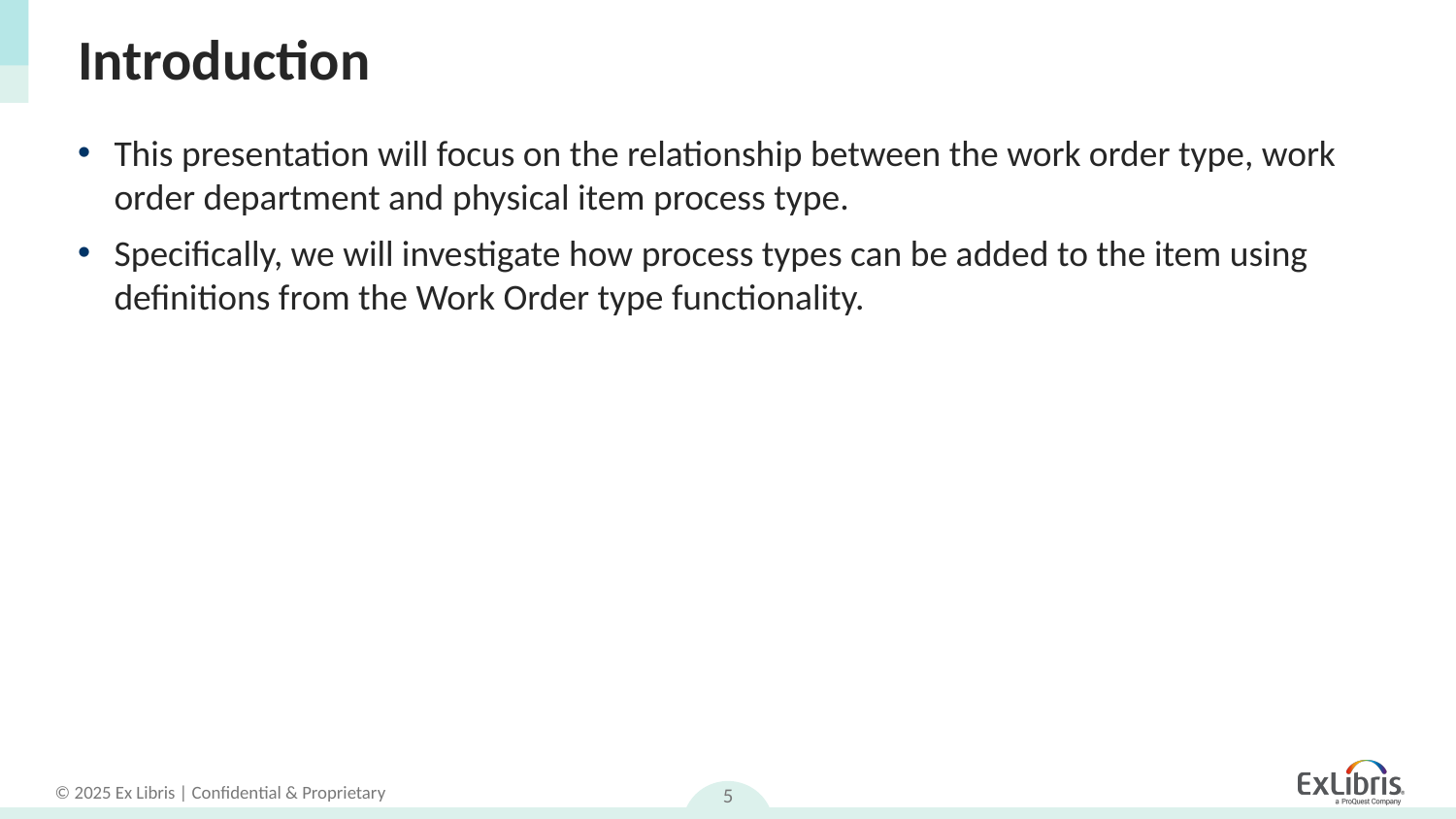

# Introduction
This presentation will focus on the relationship between the work order type, work order department and physical item process type.
Specifically, we will investigate how process types can be added to the item using definitions from the Work Order type functionality.
5